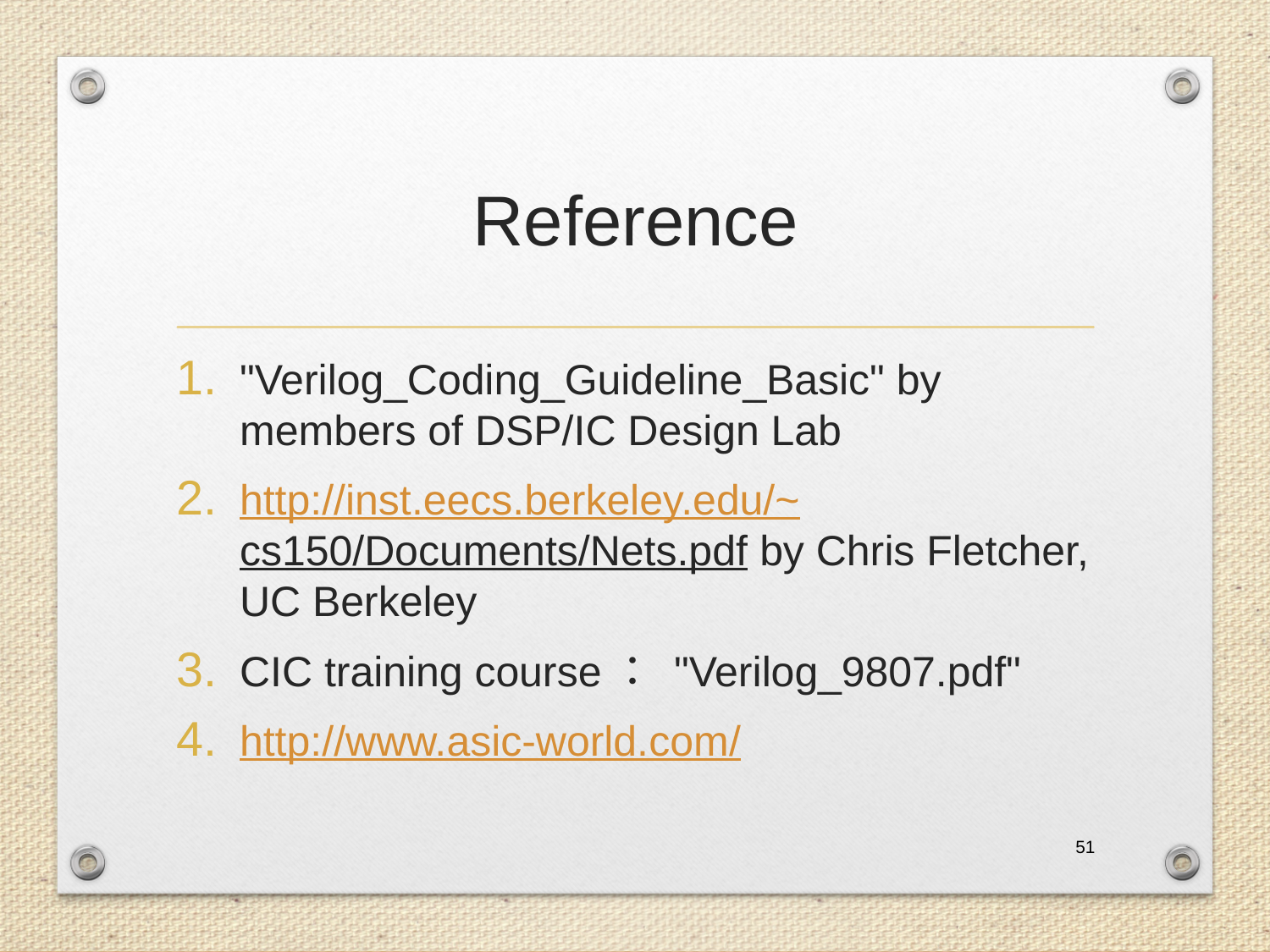

# Reference
"Verilog_Coding_Guideline_Basic" by members of DSP/IC Design Lab
http://inst.eecs.berkeley.edu/~cs150/Documents/Nets.pdf by Chris Fletcher, UC Berkeley
CIC training course： "Verilog_9807.pdf"
http://www.asic-world.com/

51